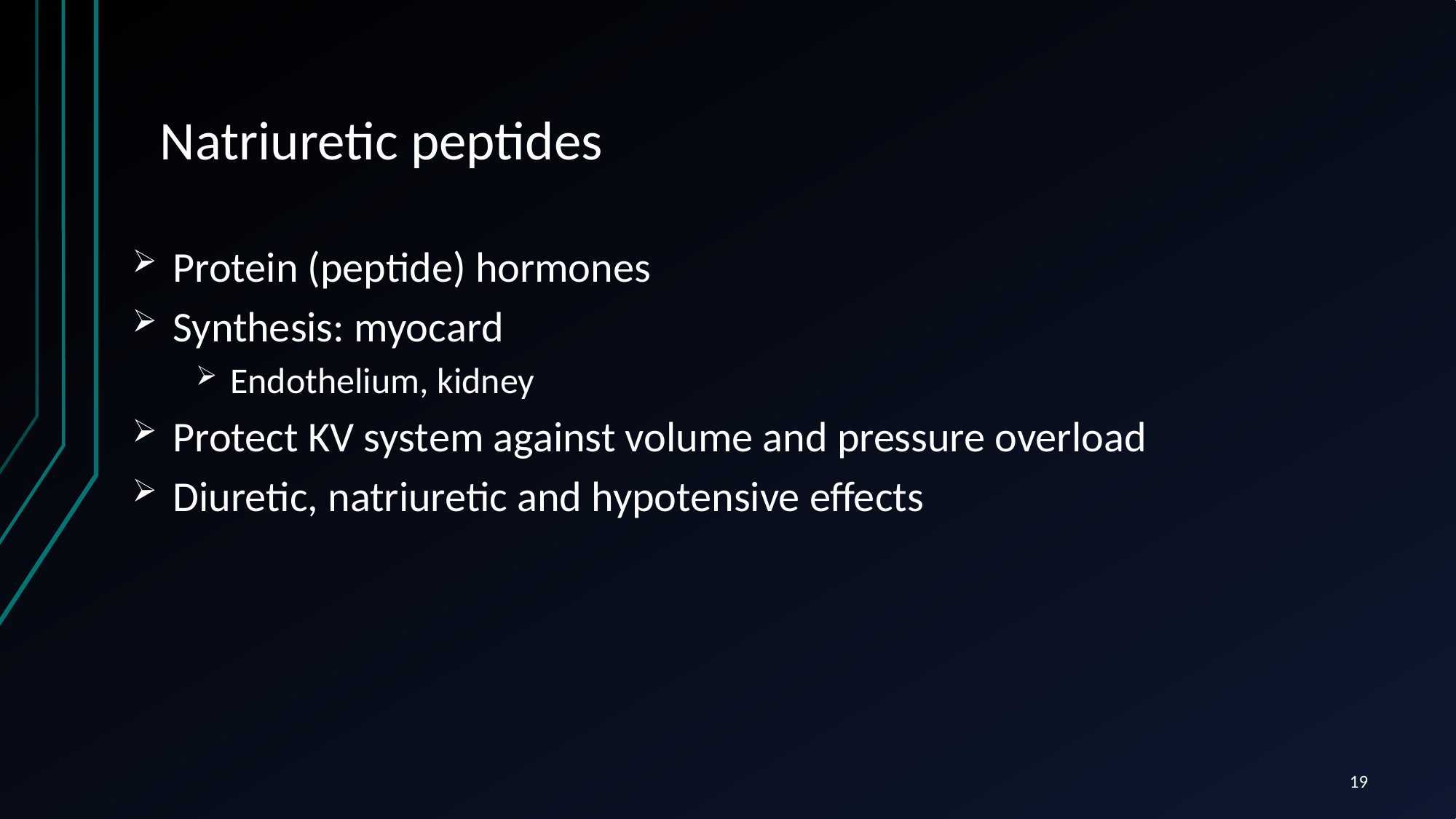

# Natriuretic peptides

Protein (peptide) hormones
Synthesis: myocard
Endothelium, kidney
Protect KV system against volume and pressure overload
Diuretic, natriuretic and hypotensive effects
19